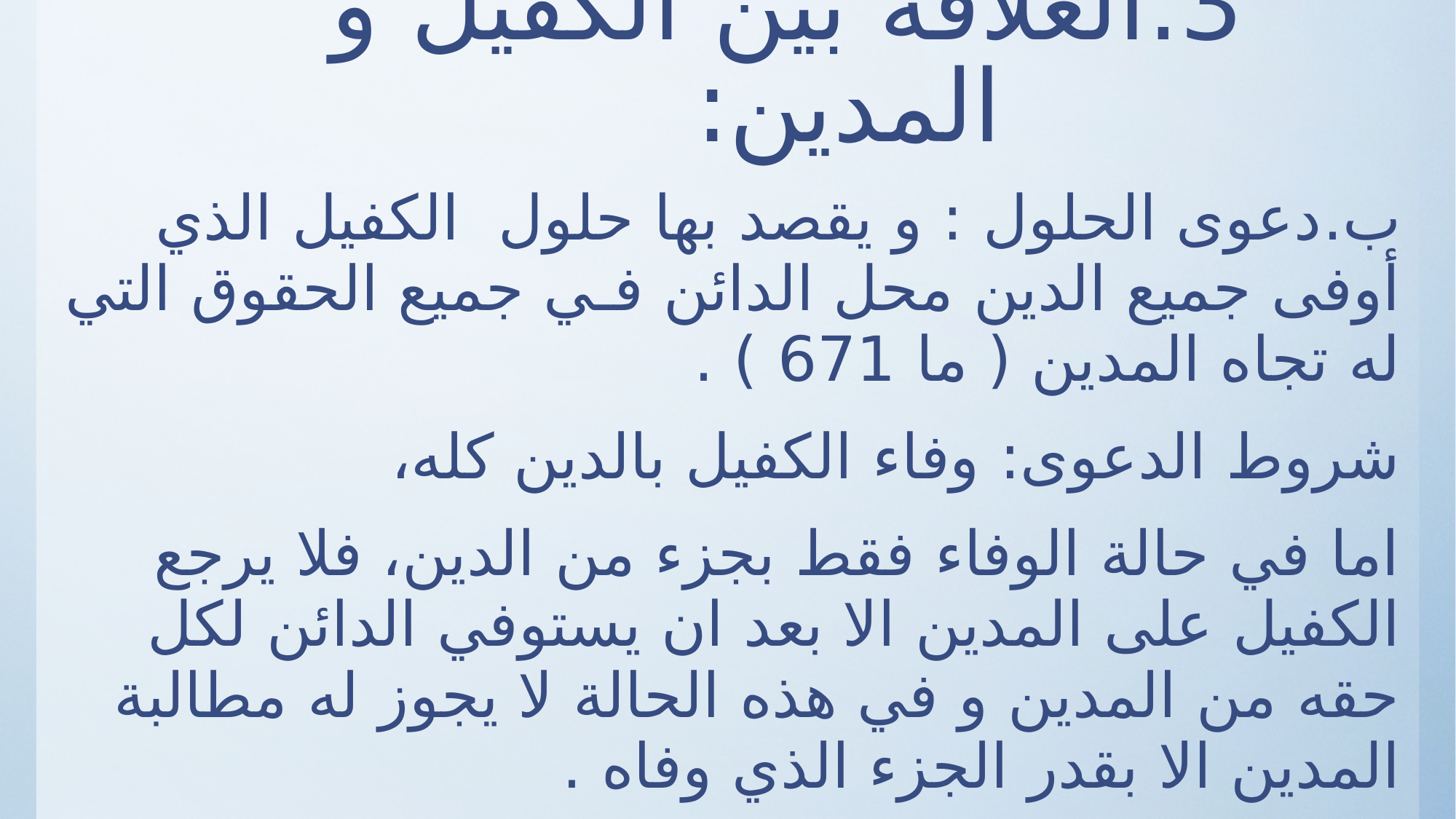

# 3.	العلاقة بين الكفيل و المدين:
ب‌.	دعوى الحلول : و يقصد بها حلول  الكفيل الذي أوفى جميع الدين محل الدائن فـي جميع الحقوق التي له تجاه المدين ( ما 671 ) .
شروط الدعوى: وفاء الكفيل بالدين كله،
اما في حالة الوفاء فقط بجزء من الدين، فلا يرجع الكفيل على المدين الا بعد ان يستوفي الدائن لكل حقه من المدين و في هذه الحالة لا يجوز له مطالبة المدين الا بقدر الجزء الذي وفاه .